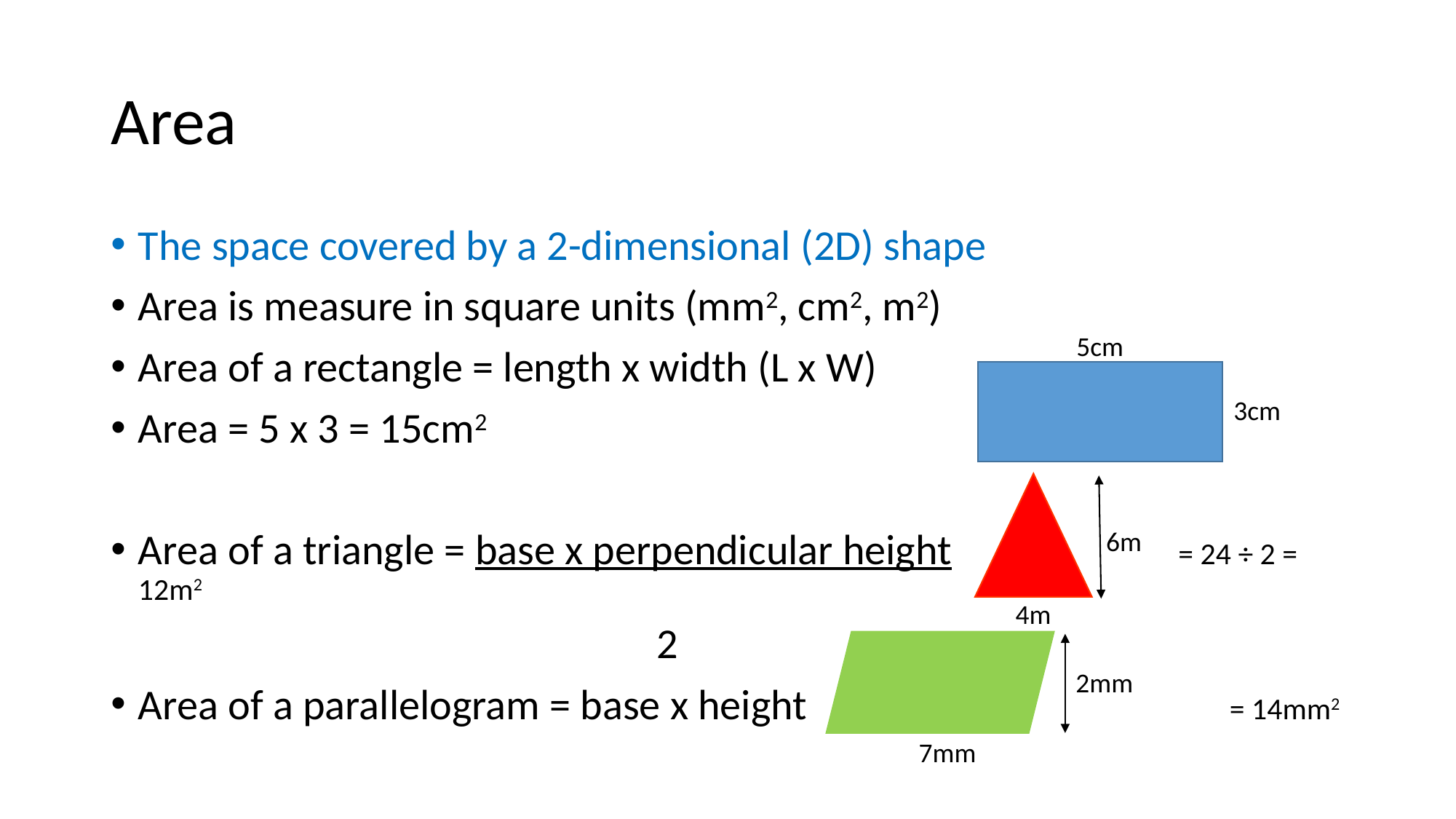

# Area
The space covered by a 2-dimensional (2D) shape
Area is measure in square units (mm2, cm2, m2)
Area of a rectangle = length x width (L x W)
Area = 5 x 3 = 15cm2

Area of a triangle = base x perpendicular height		      = 24 ÷ 2 = 12m2
					2
Area of a parallelogram = base x height				= 14mm2
5cm

3cm

6m
4m

2mm
7mm